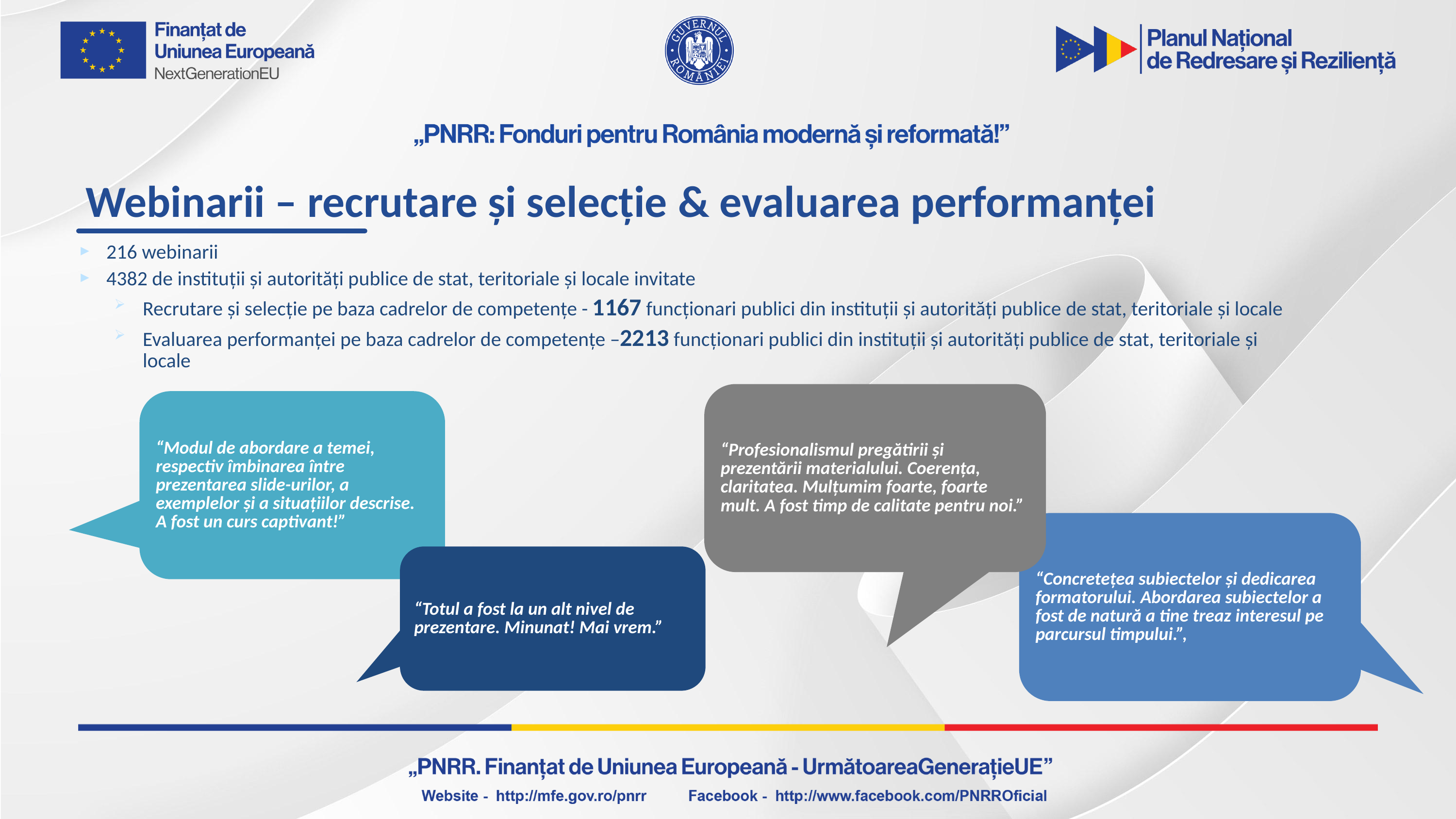

Webinarii – recrutare și selecție & evaluarea performanței
216 webinarii
4382 de instituții și autorități publice de stat, teritoriale și locale invitate
Recrutare și selecție pe baza cadrelor de competențe - 1167 funcționari publici din instituții și autorități publice de stat, teritoriale și locale
Evaluarea performanței pe baza cadrelor de competențe –2213 funcționari publici din instituții și autorități publice de stat, teritoriale și locale
“Profesionalismul pregătirii și prezentării materialului. Coerența, claritatea. Mulțumim foarte, foarte mult. A fost timp de calitate pentru noi.”
“Modul de abordare a temei, respectiv îmbinarea între prezentarea slide-urilor, a exemplelor și a situațiilor descrise. A fost un curs captivant!”
“Concretețea subiectelor și dedicarea formatorului. Abordarea subiectelor a fost de natură a tine treaz interesul pe parcursul timpului.”,
“Totul a fost la un alt nivel de prezentare. Minunat! Mai vrem.”